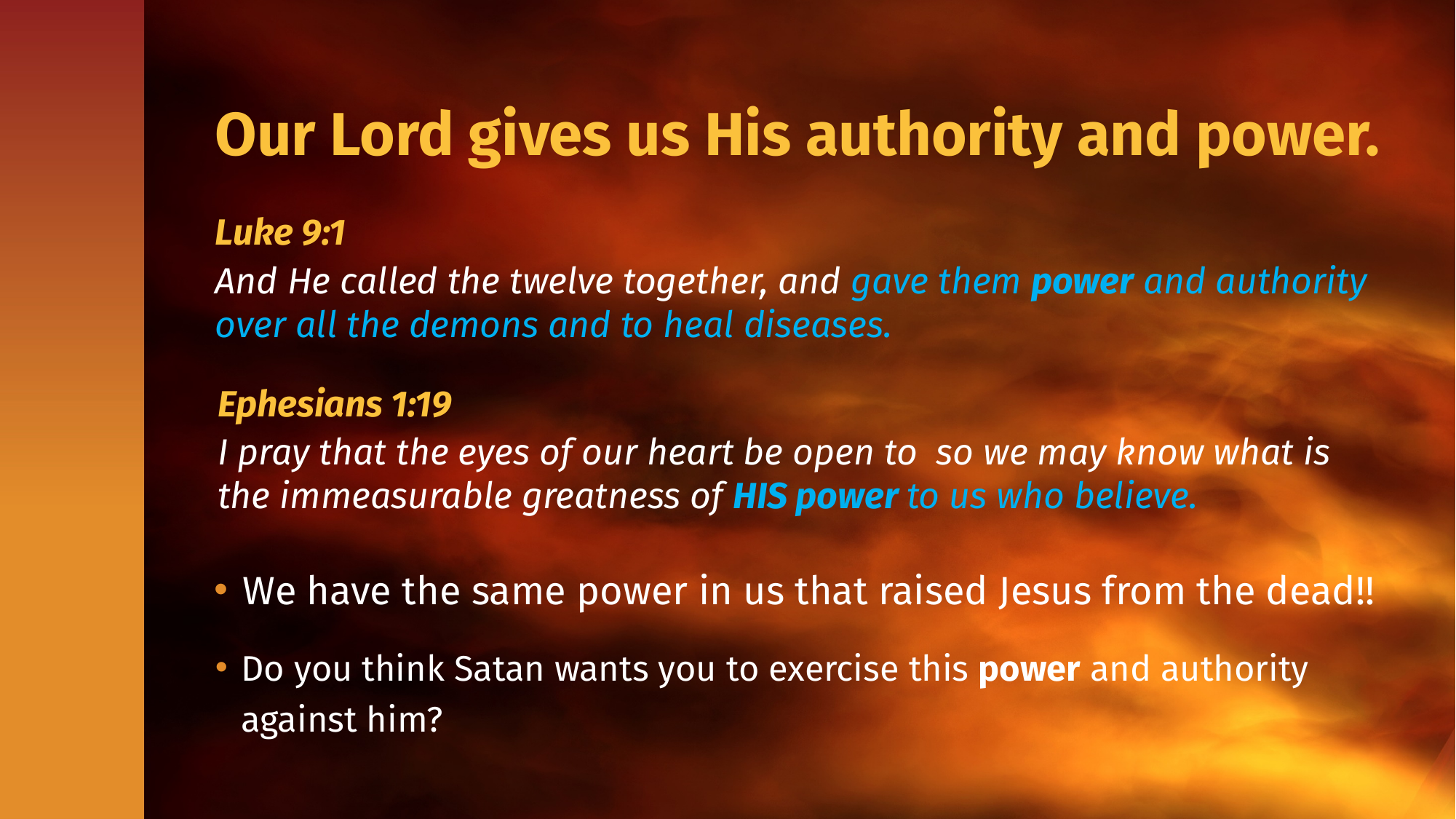

# Our Lord gives us His authority and power.
Luke 9:1
And He called the twelve together, and gave them power and authority over all the demons and to heal diseases.

Ephesians 1:19
I pray that the eyes of our heart be open to  so we may know what is the immeasurable greatness of HIS power to us who believe.

We have the same power in us that raised Jesus from the dead!!
Do you think Satan wants you to exercise this power and authority against him?